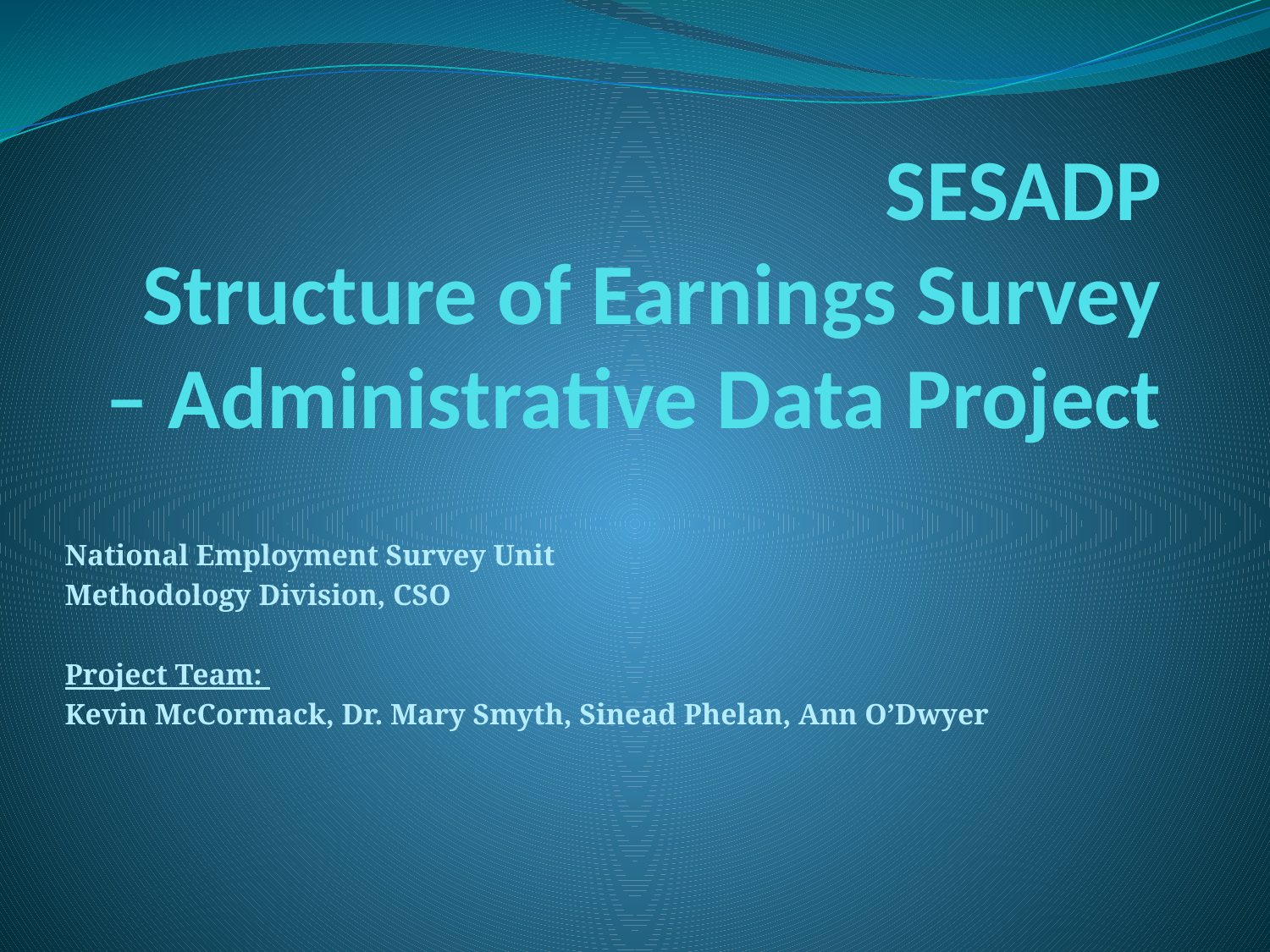

# SESADP Structure of Earnings Survey – Administrative Data Project

National Employment Survey Unit
Methodology Division, CSO

Project Team:
Kevin McCormack, Dr. Mary Smyth, Sinead Phelan, Ann O’Dwyer